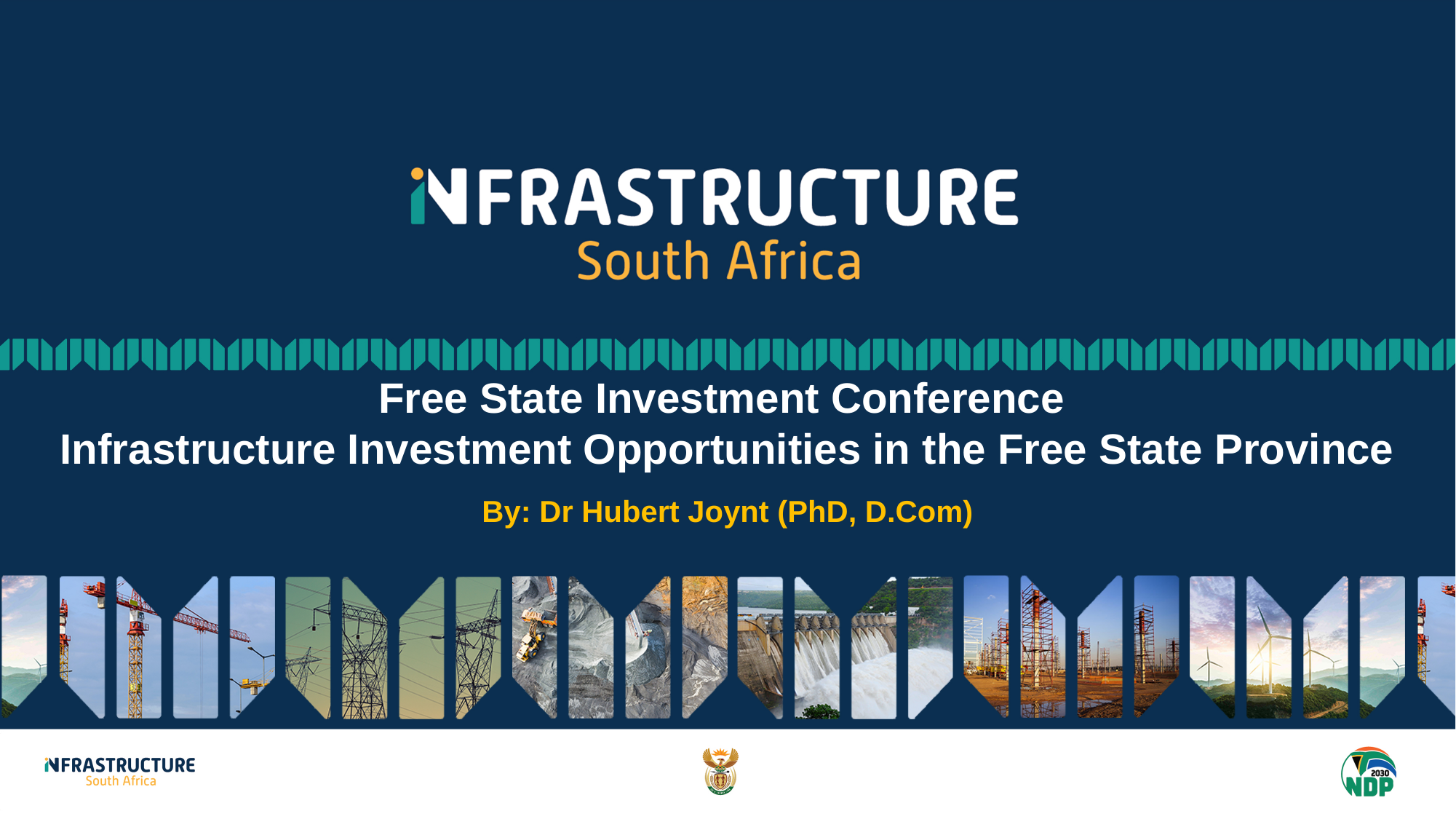

Free State Investment Conference
Infrastructure Investment Opportunities in the Free State Province

By: Dr Hubert Joynt (PhD, D.Com)